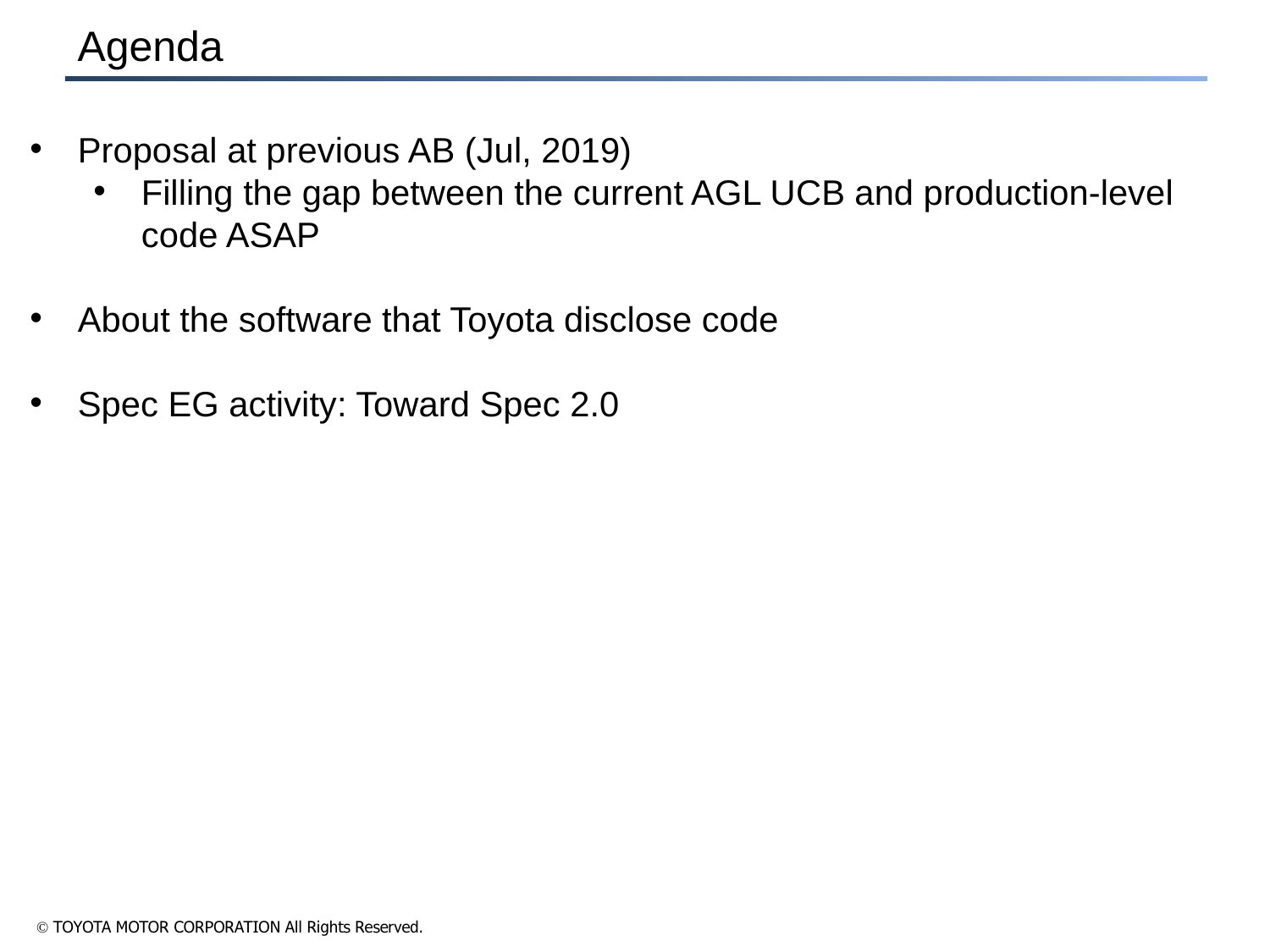

# Agenda

Proposal at previous AB (Jul, 2019)
Filling the gap between the current AGL UCB and production-level code ASAP

About the software that Toyota disclose code

Spec EG activity: Toward Spec 2.0